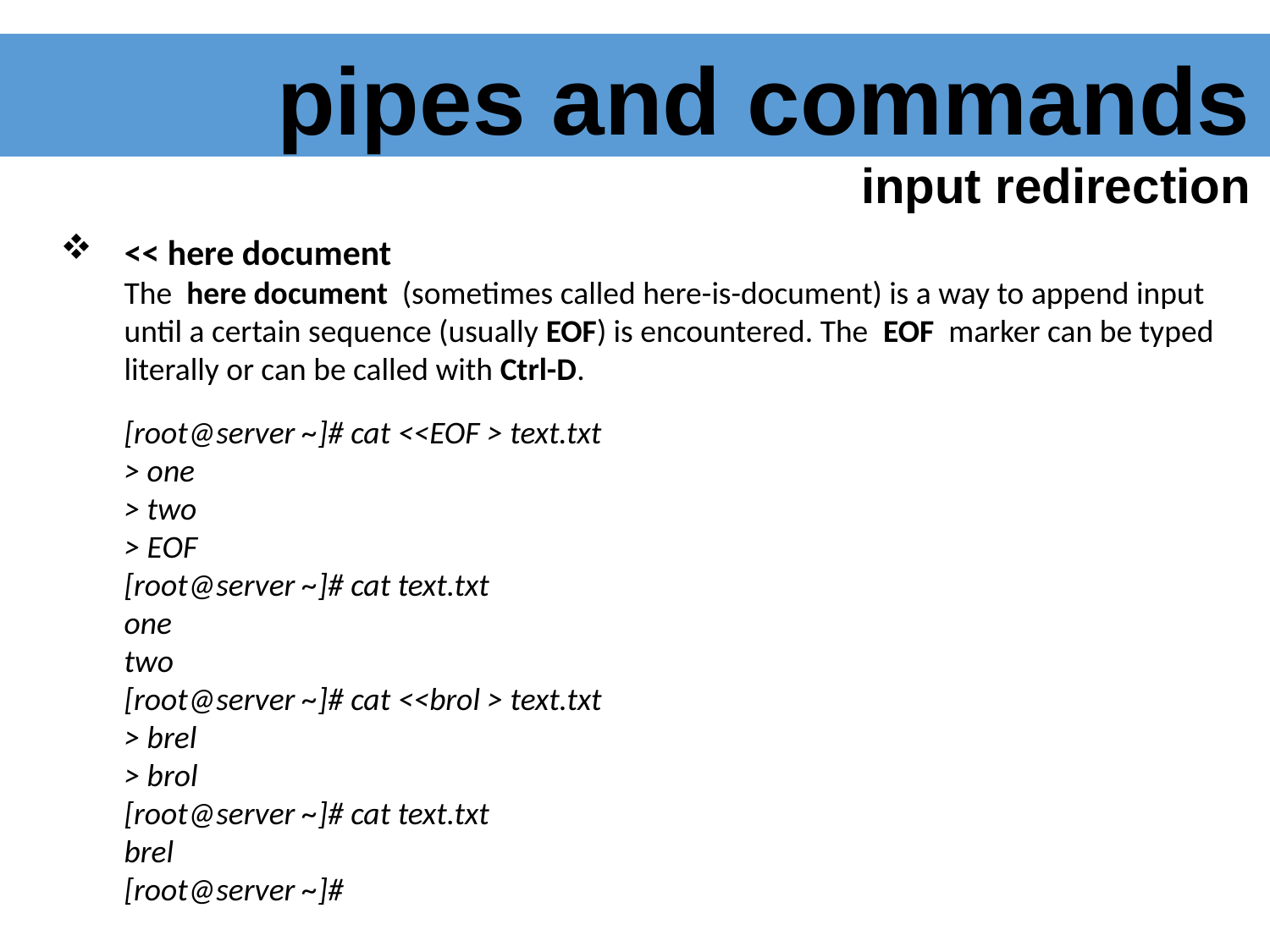

pipes and commands
  input redirection

  << here document
The  here document  (sometimes called here-is-document) is a way to append input until a certain sequence (usually EOF) is encountered. The  EOF  marker can be typed literally or can be called with Ctrl-D.

[root@server ~]# cat <<EOF > text.txt
> one
> two
> EOF
[root@server ~]# cat text.txt
one
two
[root@server ~]# cat <<brol > text.txt
> brel
> brol
[root@server ~]# cat text.txt
brel
[root@server ~]#